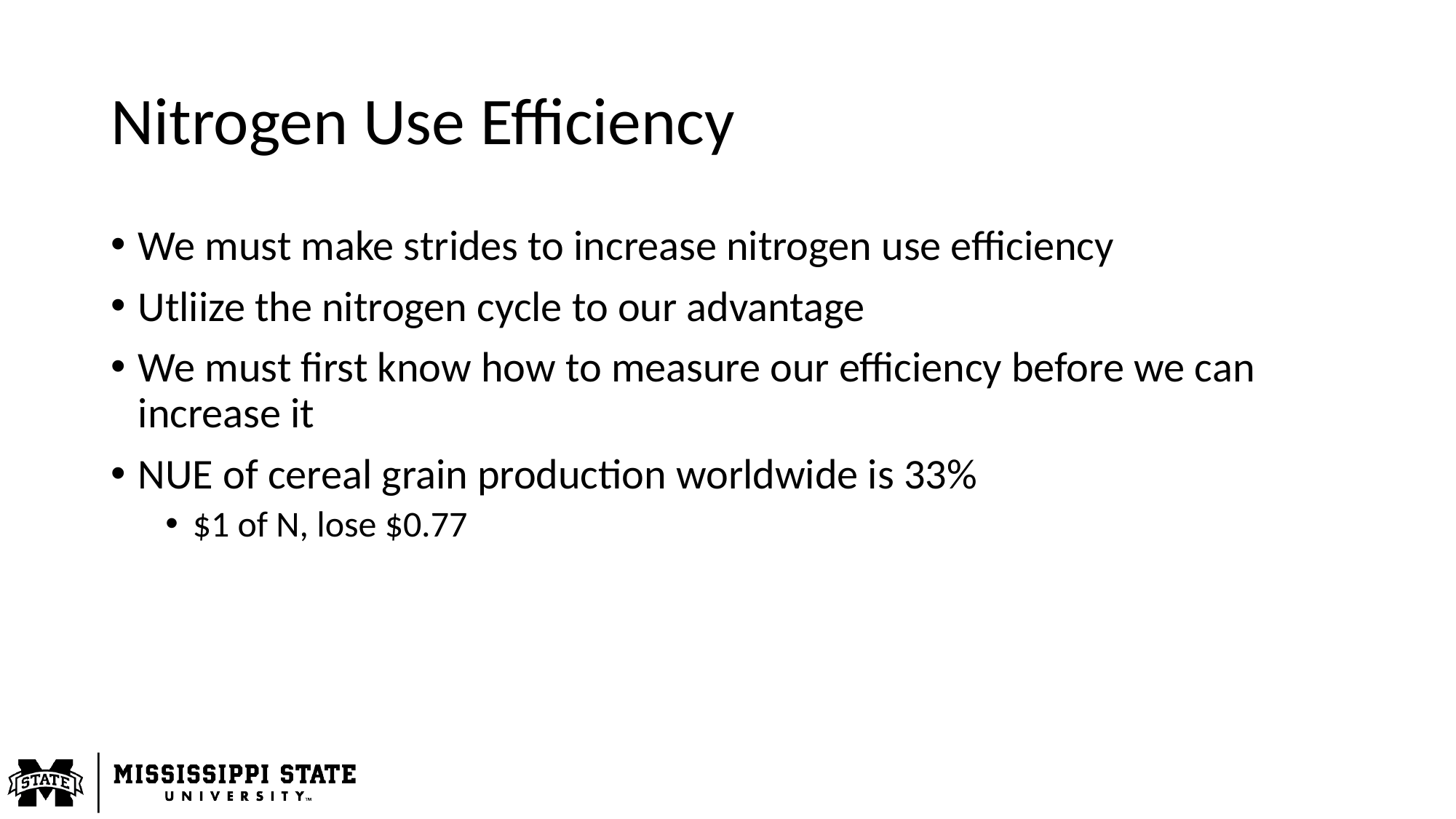

# Nitrogen Use Efficiency
We must make strides to increase nitrogen use efficiency
Utliize the nitrogen cycle to our advantage
We must first know how to measure our efficiency before we can increase it
NUE of cereal grain production worldwide is 33%
$1 of N, lose $0.77